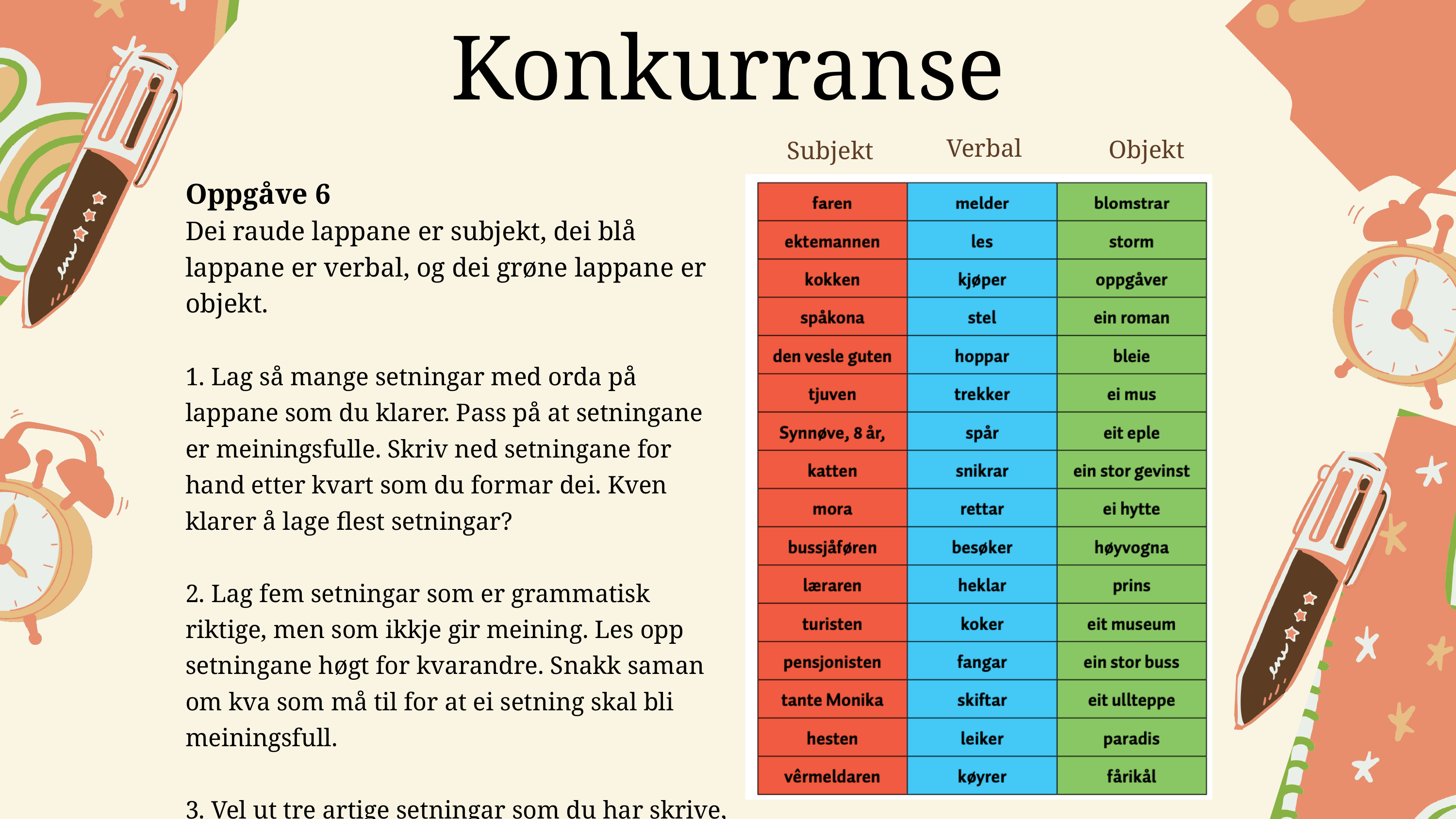

Konkurranse

Verbal
Objekt
Subjekt
Oppgåve 6
Dei raude lappane er subjekt, dei blå lappane er verbal, og dei grøne lappane er objekt.

1. Lag så mange setningar med orda på lappane som du klarer. Pass på at setningane er meiningsfulle. Skriv ned setningane for hand etter kvart som du formar dei. Kven klarer å lage flest setningar?

2. Lag fem setningar som er grammatisk riktige, men som ikkje gir meining. Les opp setningane høgt for kvarandre. Snakk saman om kva som må til for at ei setning skal bli meiningsfull.

3. Vel ut tre artige setningar som du har skrive, og set dei om til preteritum. Bruk ordboka og sjekk at du har skrive korrekt.